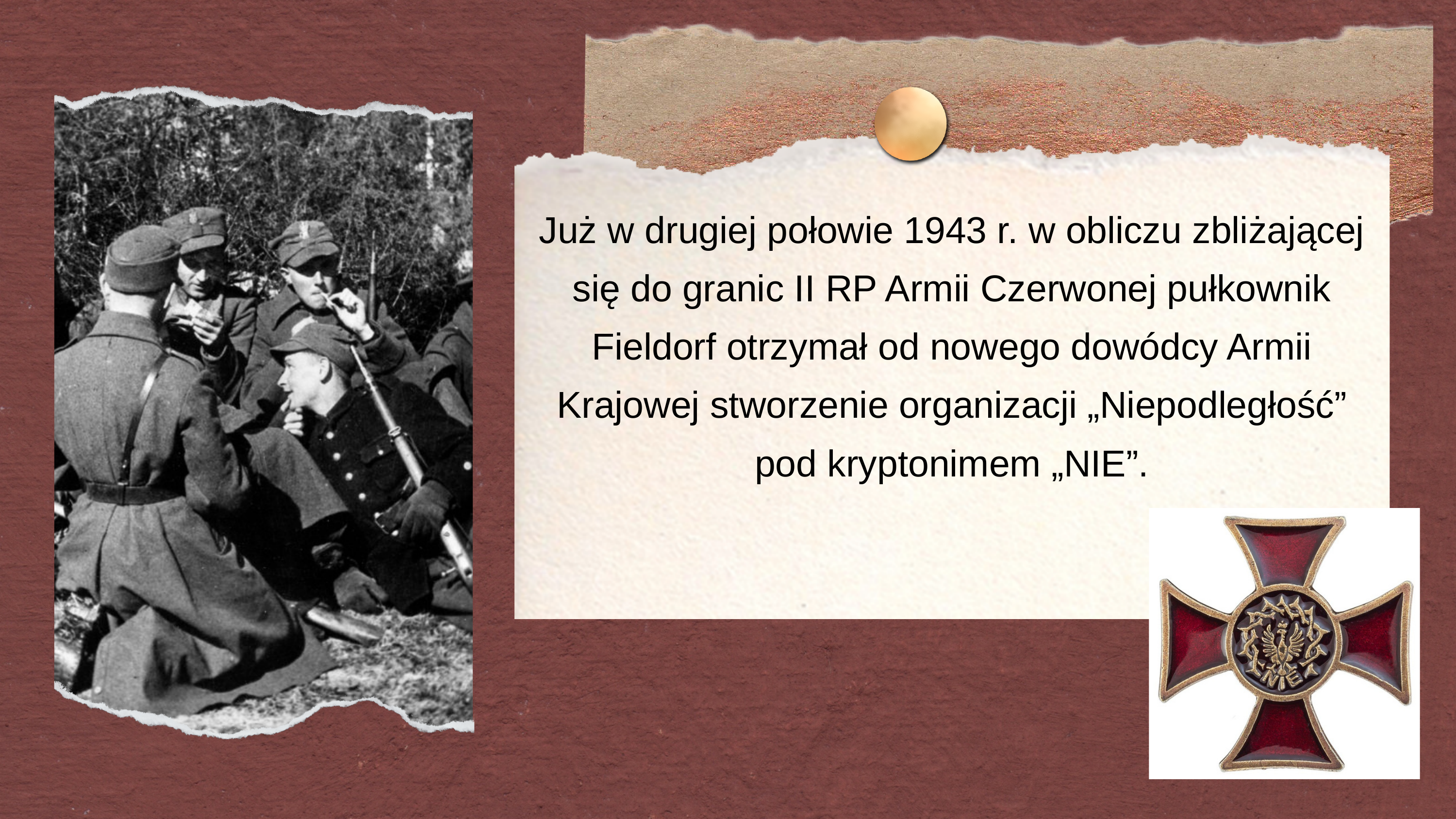

Już w drugiej połowie 1943 r. w obliczu zbliżającej się do granic II RP Armii Czerwonej pułkownik Fieldorf otrzymał od nowego dowódcy Armii Krajowej stworzenie organizacji „Niepodległość” pod kryptonimem „NIE”.